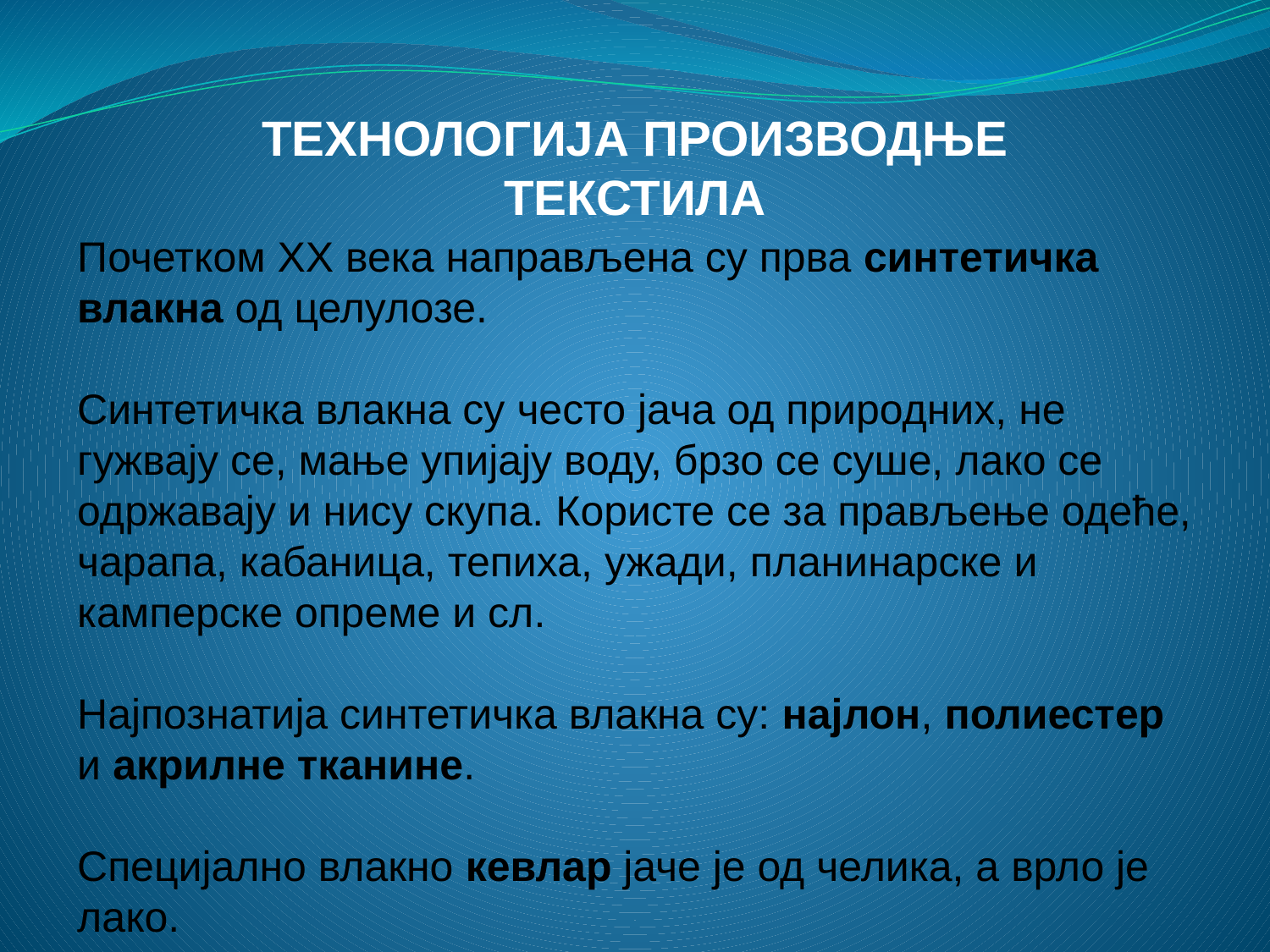

ТЕХНОЛОГИЈА ПРОИЗВОДЊЕ ТЕКСТИЛА
Почетком XX века направљена су прва синтетичка влакна од целулозе.
Синтетичка влакна су често јача од природних, не гужвају се, мање упијају воду, брзо се суше, лако се одржавају и нису скупа. Користе се за прављење одеће, чарапа, кабаница, тепиха, ужади, планинарске и камперске опреме и сл.
Најпознатија синтетичка влакна су: најлон, полиестер и акрилне тканине.

Специјално влакно кевлар јаче је од челика, а врло је лако.